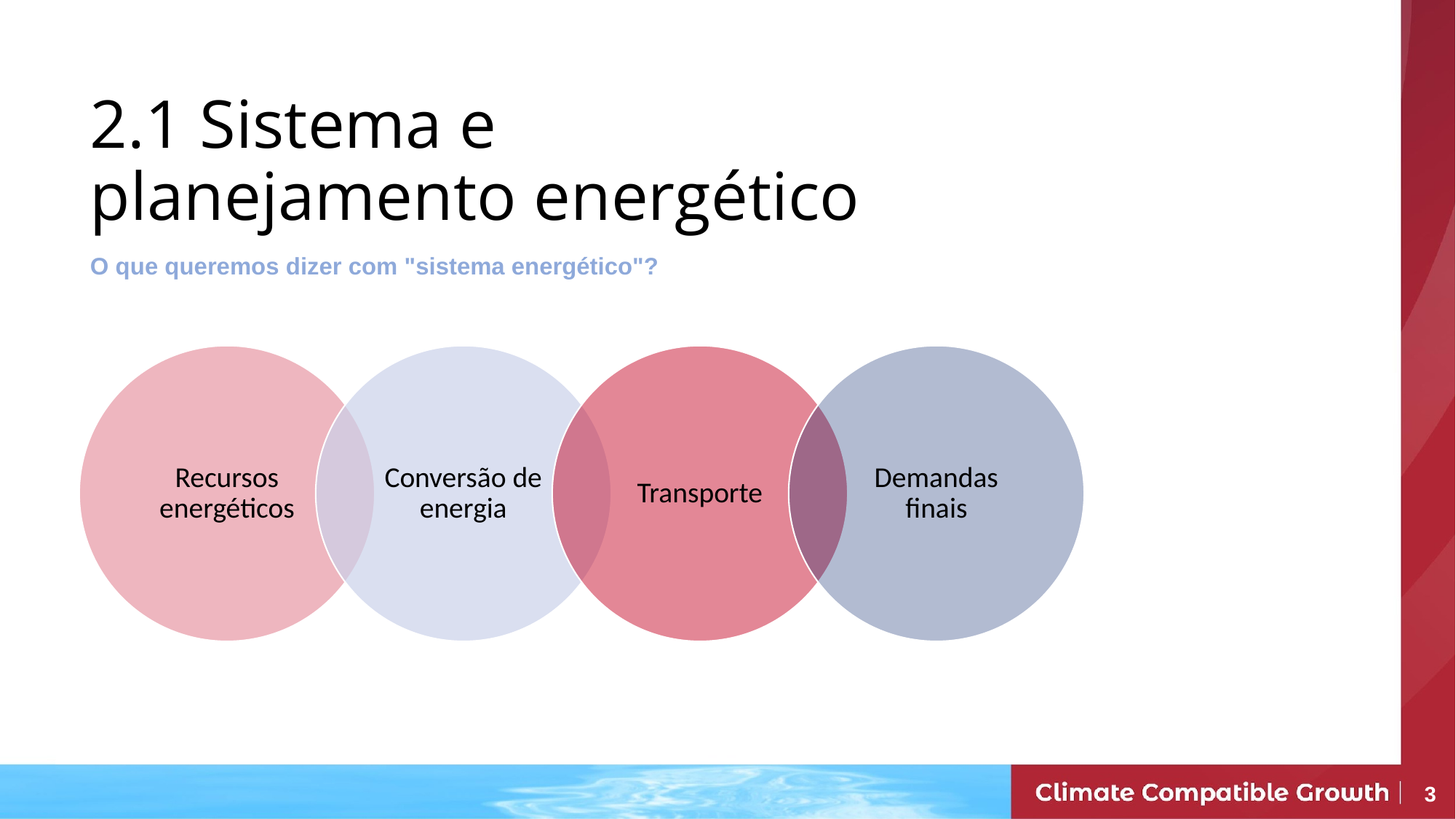

# 2.1 Sistema e planejamento energético
O que queremos dizer com "sistema energético"?

Recursos energéticos

Conversão de energia

Transporte

Demandas finais
3